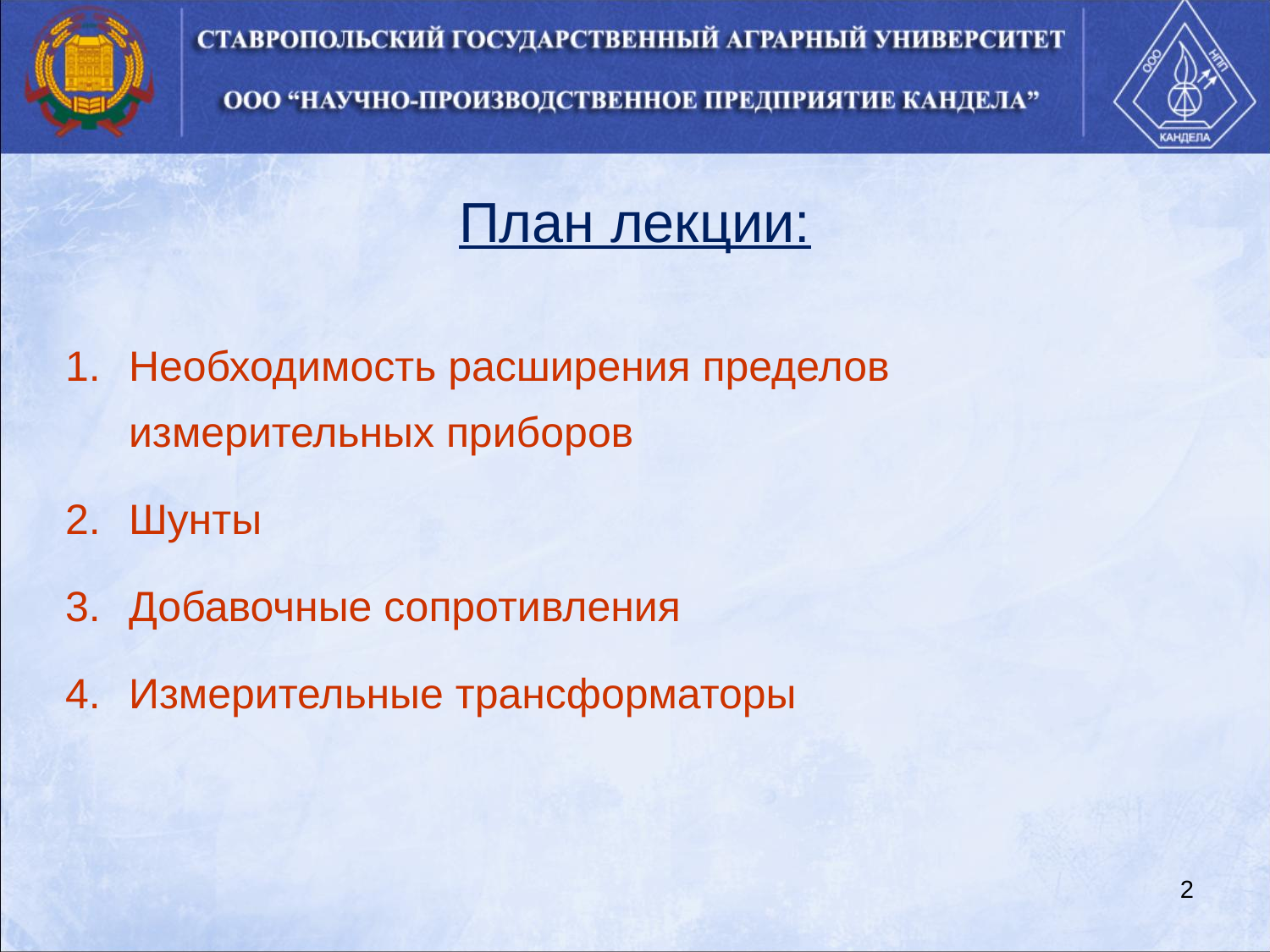

План лекции:
Необходимость расширения пределов измерительных приборов
Шунты
Добавочные сопротивления
Измерительные трансформаторы

2